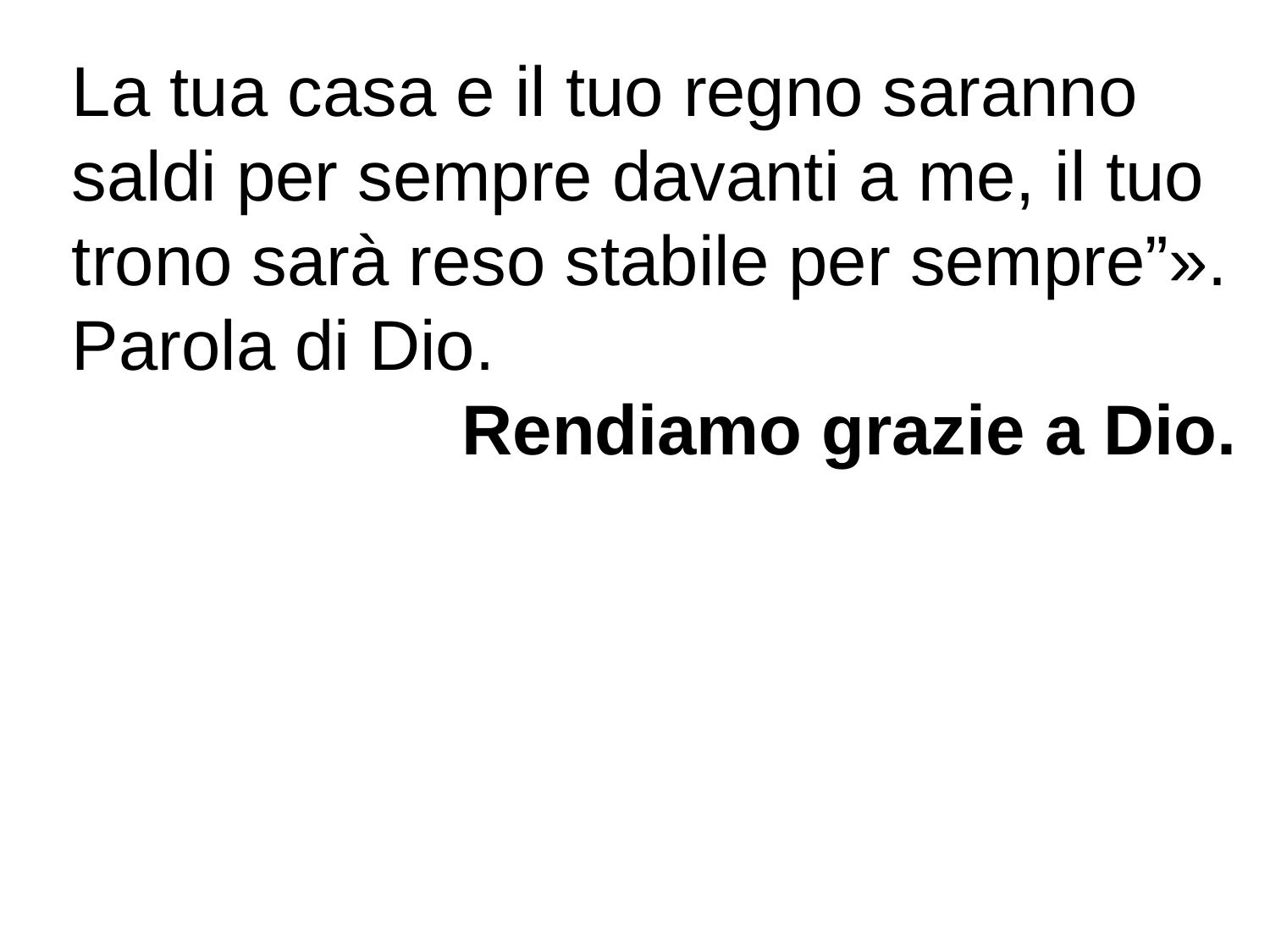

La tua casa e il tuo regno saranno saldi per sempre davanti a me, il tuo trono sarà reso stabile per sempre”».
Parola di Dio.
Rendiamo grazie a Dio.